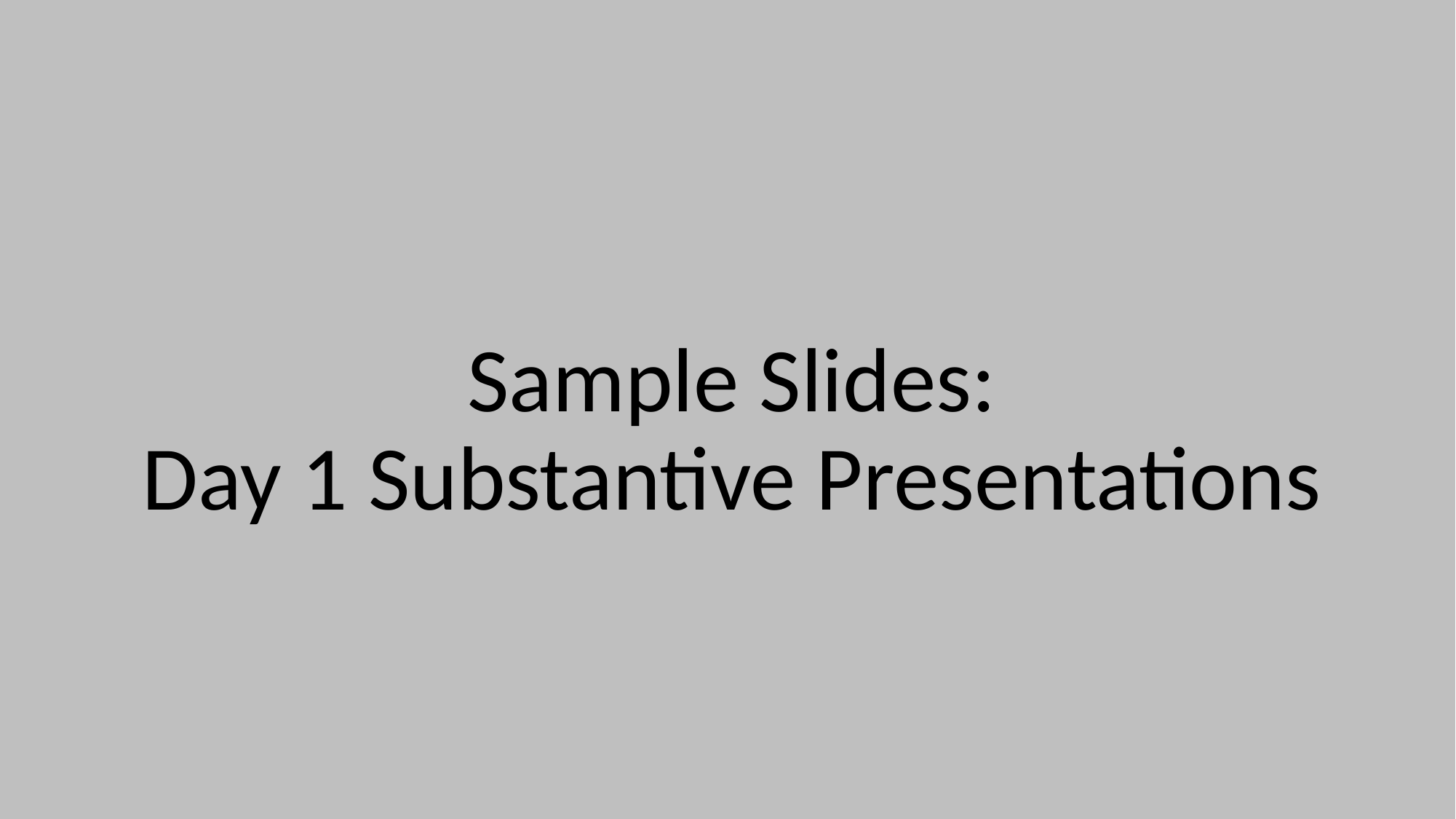

# Sample Slides: Day 1 Substantive Presentations